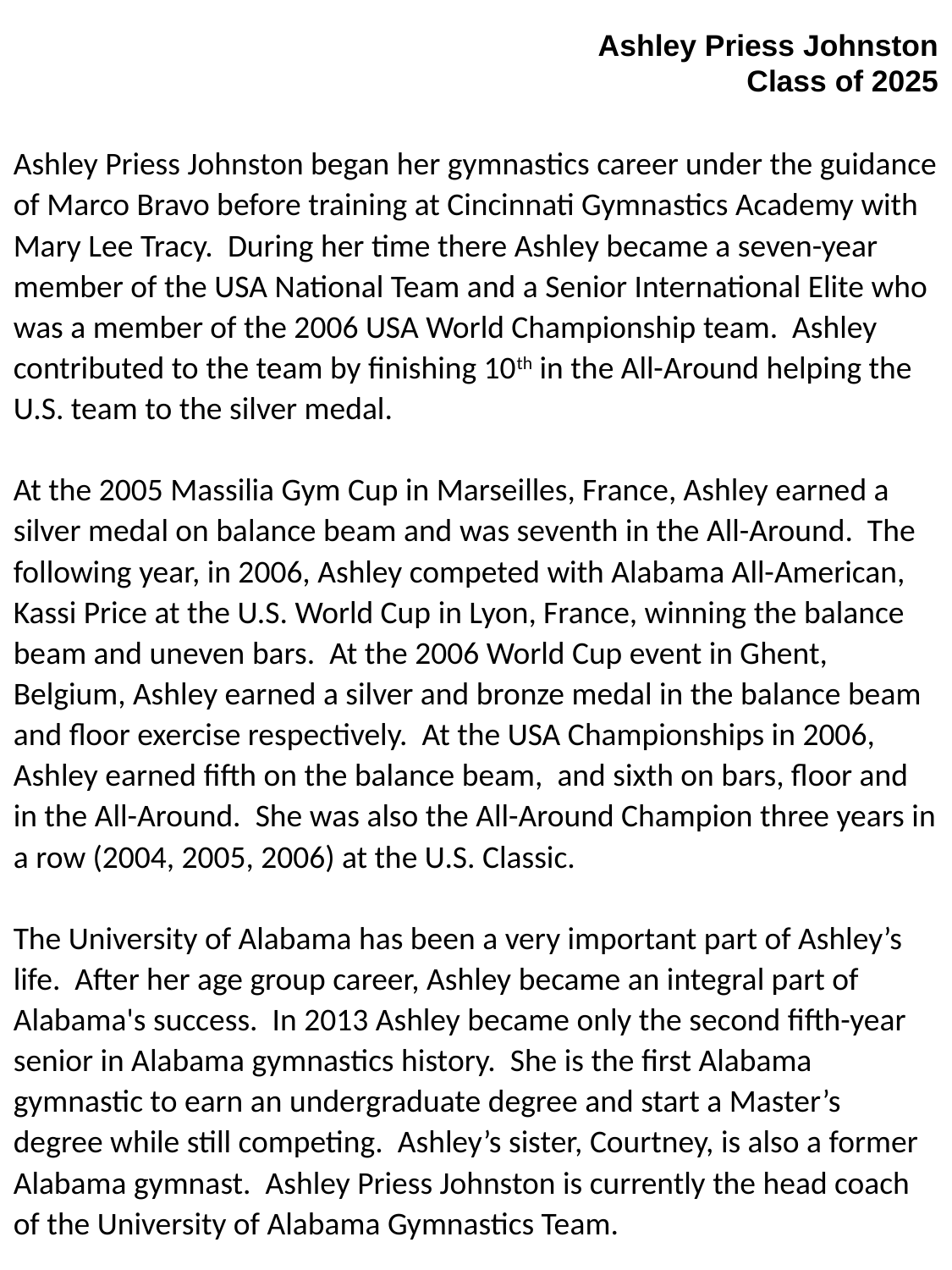

Ashley Priess Johnston
Class of 2025

Ashley Priess Johnston began her gymnastics career under the guidance of Marco Bravo before training at Cincinnati Gymnastics Academy with Mary Lee Tracy.  During her time there Ashley became a seven-year member of the USA National Team and a Senior International Elite who was a member of the 2006 USA World Championship team.  Ashley contributed to the team by finishing 10th in the All-Around helping the U.S. team to the silver medal.

At the 2005 Massilia Gym Cup in Marseilles, France, Ashley earned a silver medal on balance beam and was seventh in the All-Around.  The following year, in 2006, Ashley competed with Alabama All-American, Kassi Price at the U.S. World Cup in Lyon, France, winning the balance beam and uneven bars.  At the 2006 World Cup event in Ghent, Belgium, Ashley earned a silver and bronze medal in the balance beam and floor exercise respectively.  At the USA Championships in 2006, Ashley earned fifth on the balance beam,  and sixth on bars, floor and in the All-Around.  She was also the All-Around Champion three years in a row (2004, 2005, 2006) at the U.S. Classic.

The University of Alabama has been a very important part of Ashley’s life.  After her age group career, Ashley became an integral part of Alabama's success.  In 2013 Ashley became only the second fifth-year senior in Alabama gymnastics history.  She is the first Alabama gymnastic to earn an undergraduate degree and start a Master’s degree while still competing.  Ashley’s sister, Courtney, is also a former Alabama gymnast.  Ashley Priess Johnston is currently the head coach of the University of Alabama Gymnastics Team.